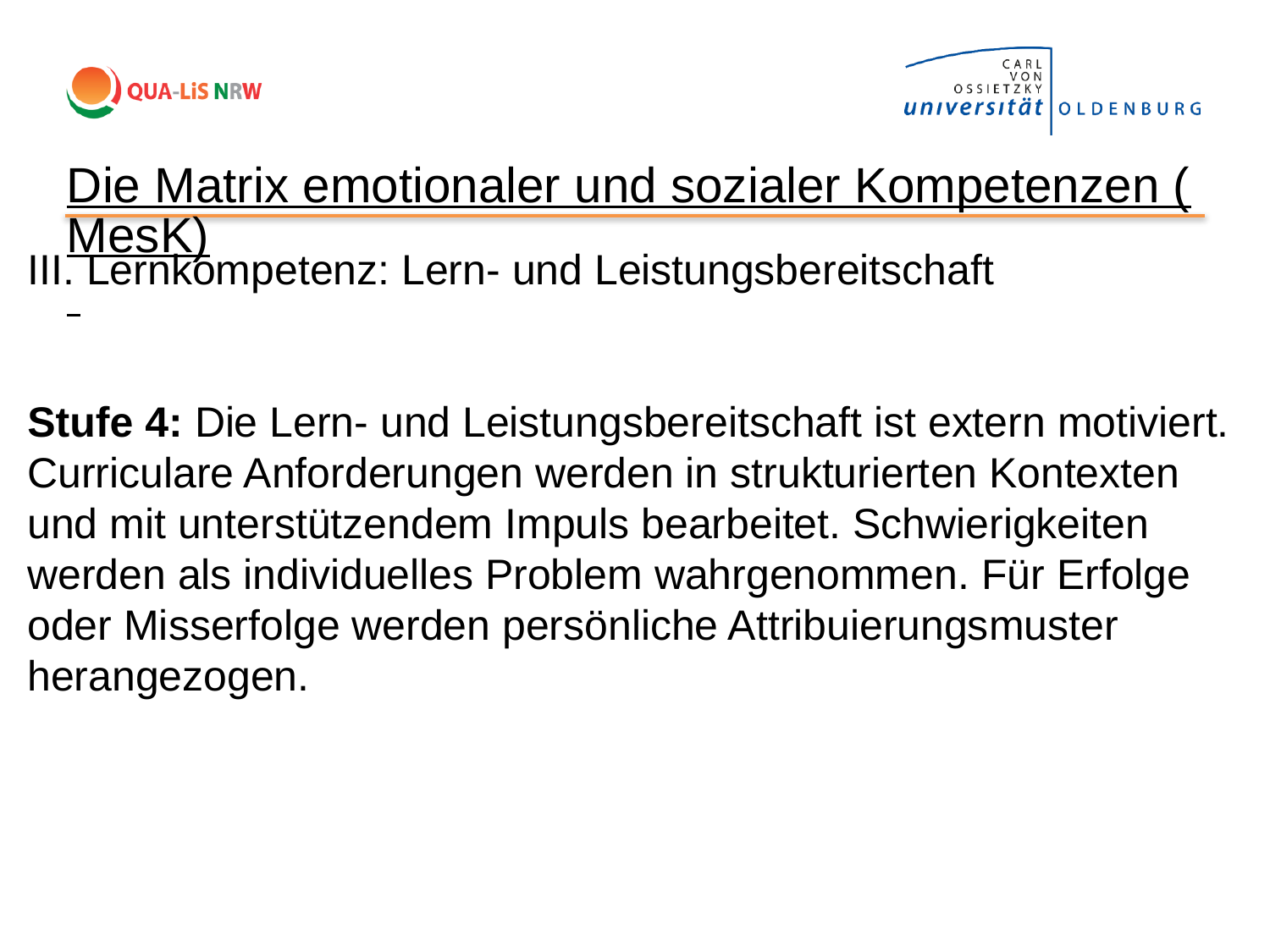

Die Matrix emotionaler und sozialer Kompetenzen (MesK)
III. Lernkompetenz: Lern- und Leistungsbereitschaft

Stufe 4: Die Lern- und Leistungsbereitschaft ist extern motiviert. Curriculare Anforderungen werden in strukturierten Kontexten und mit unterstützendem Impuls bearbeitet. Schwierigkeiten werden als individuelles Problem wahrgenommen. Für Erfolge oder Misserfolge werden persönliche Attribuierungsmuster herangezogen.